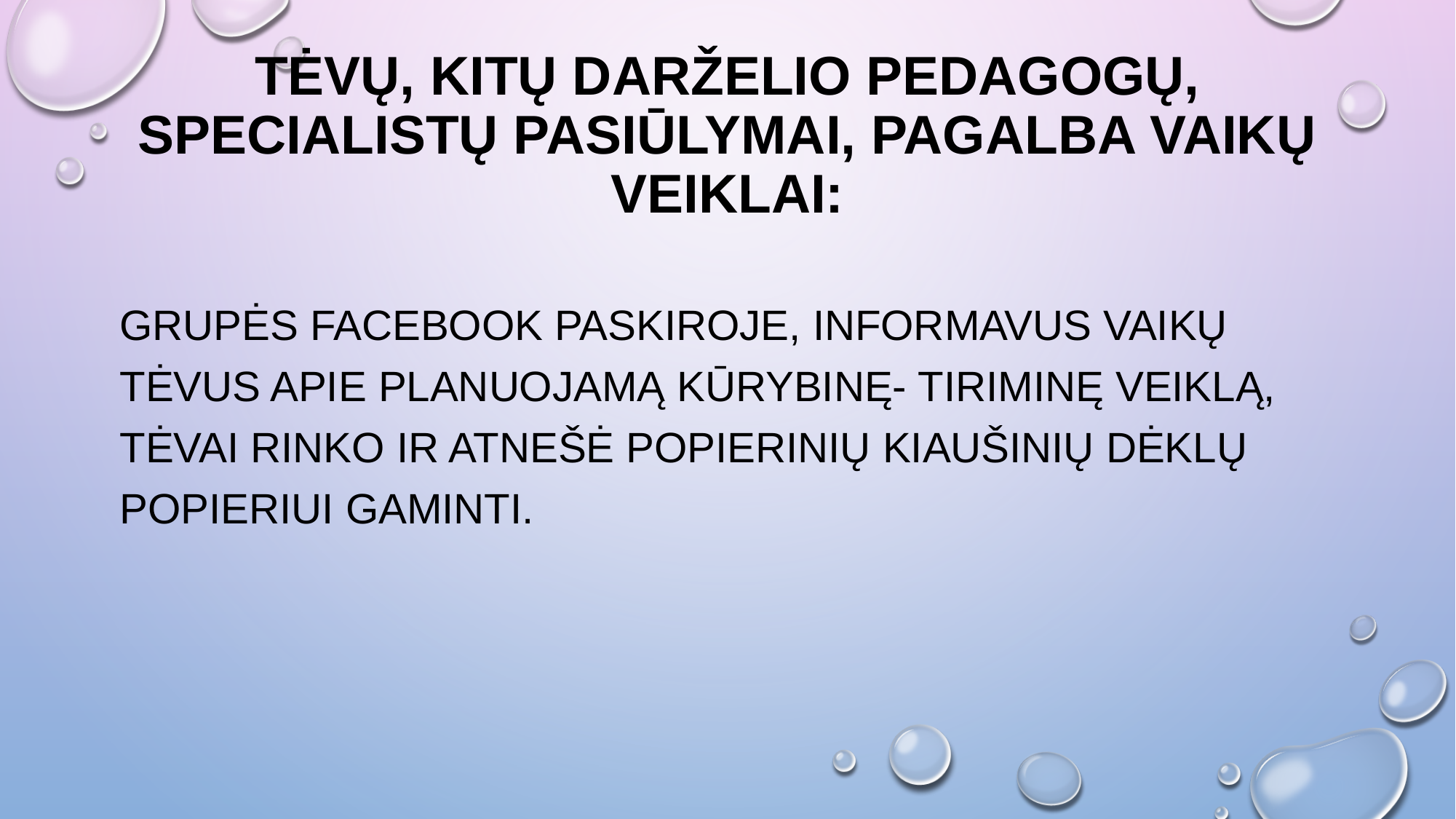

# Tėvų, kitų darželio pedagogų, specialistų pasiūlymai, pagalba vaikų veiklai:
grupės facebook paskiroje, informavus vaikų tėvus apie planuojamą kūrybinę- tiriminę veiklą, tėvai rinko ir atnešė popierinių kiaušinių dėklų popieriui gaminti.